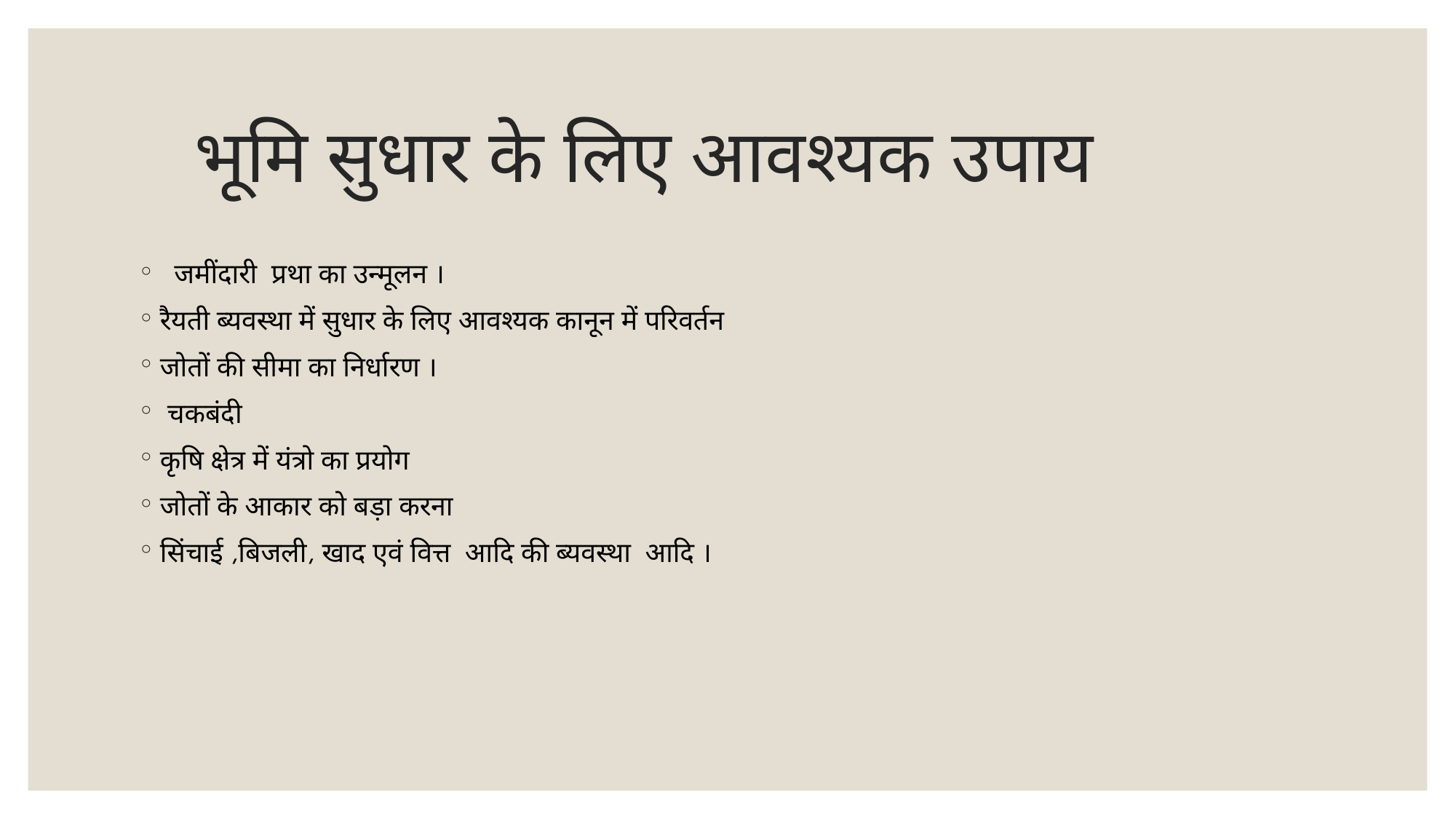

# भूमि सुधार के लिए आवश्यक उपाय
  जमींदारी  प्रथा का उन्मूलन ।
रैयती ब्यवस्था में सुधार के लिए आवश्यक कानून में परिवर्तन
जोतों की सीमा का निर्धारण ।
 चकबंदी
कृषि क्षेत्र में यंत्रो का प्रयोग
जोतों के आकार को बड़ा करना
सिंचाई ,बिजली, खाद एवं वित्त  आदि की ब्यवस्था  आदि ।